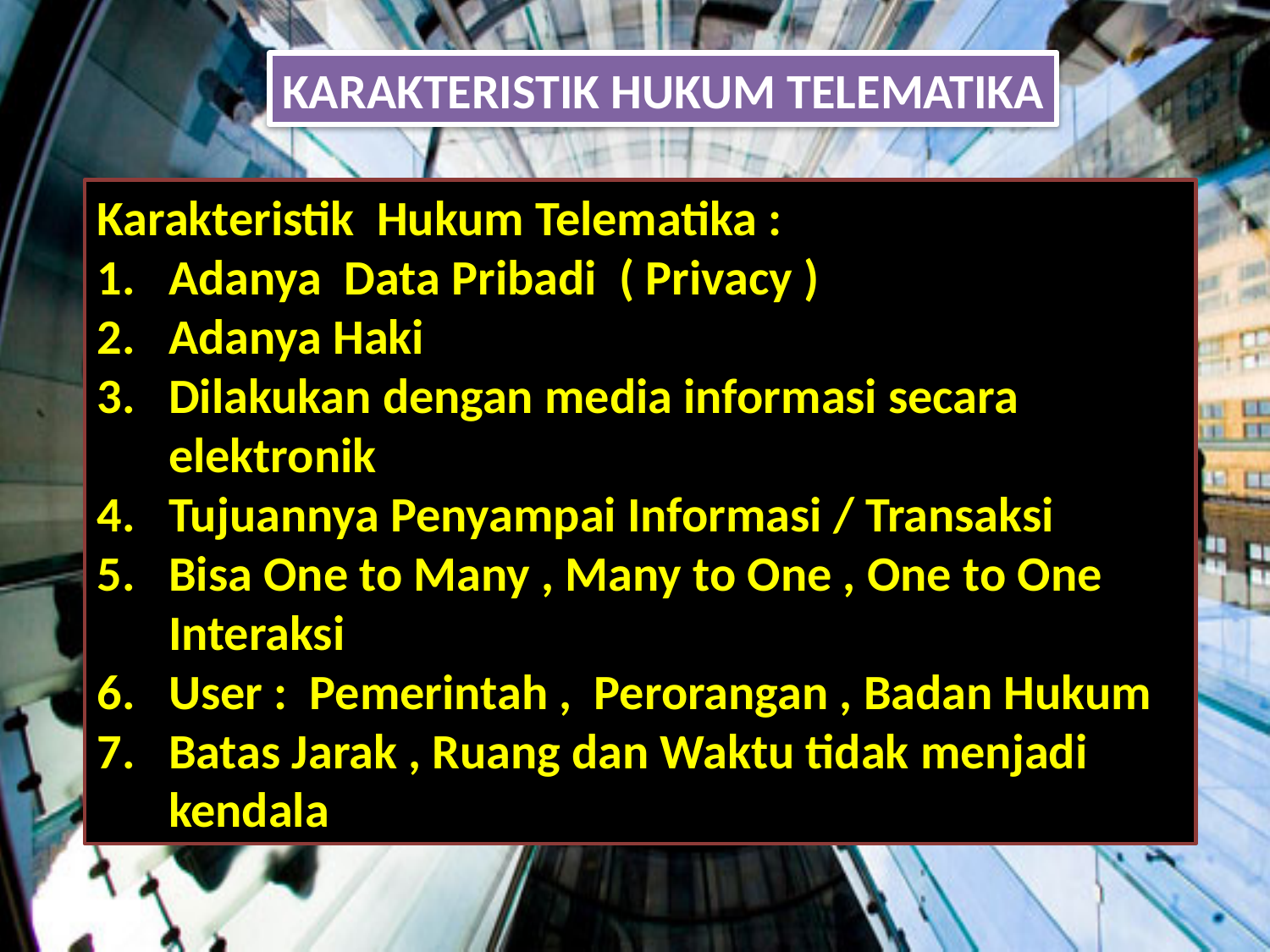

KARAKTERISTIK HUKUM TELEMATIKA
Karakteristik  Hukum Telematika :
Adanya  Data Pribadi  ( Privacy )
Adanya Haki
Dilakukan dengan media informasi secara elektronik
Tujuannya Penyampai Informasi / Transaksi
Bisa One to Many , Many to One , One to One Interaksi
User :  Pemerintah ,  Perorangan , Badan Hukum
Batas Jarak , Ruang dan Waktu tidak menjadi kendala